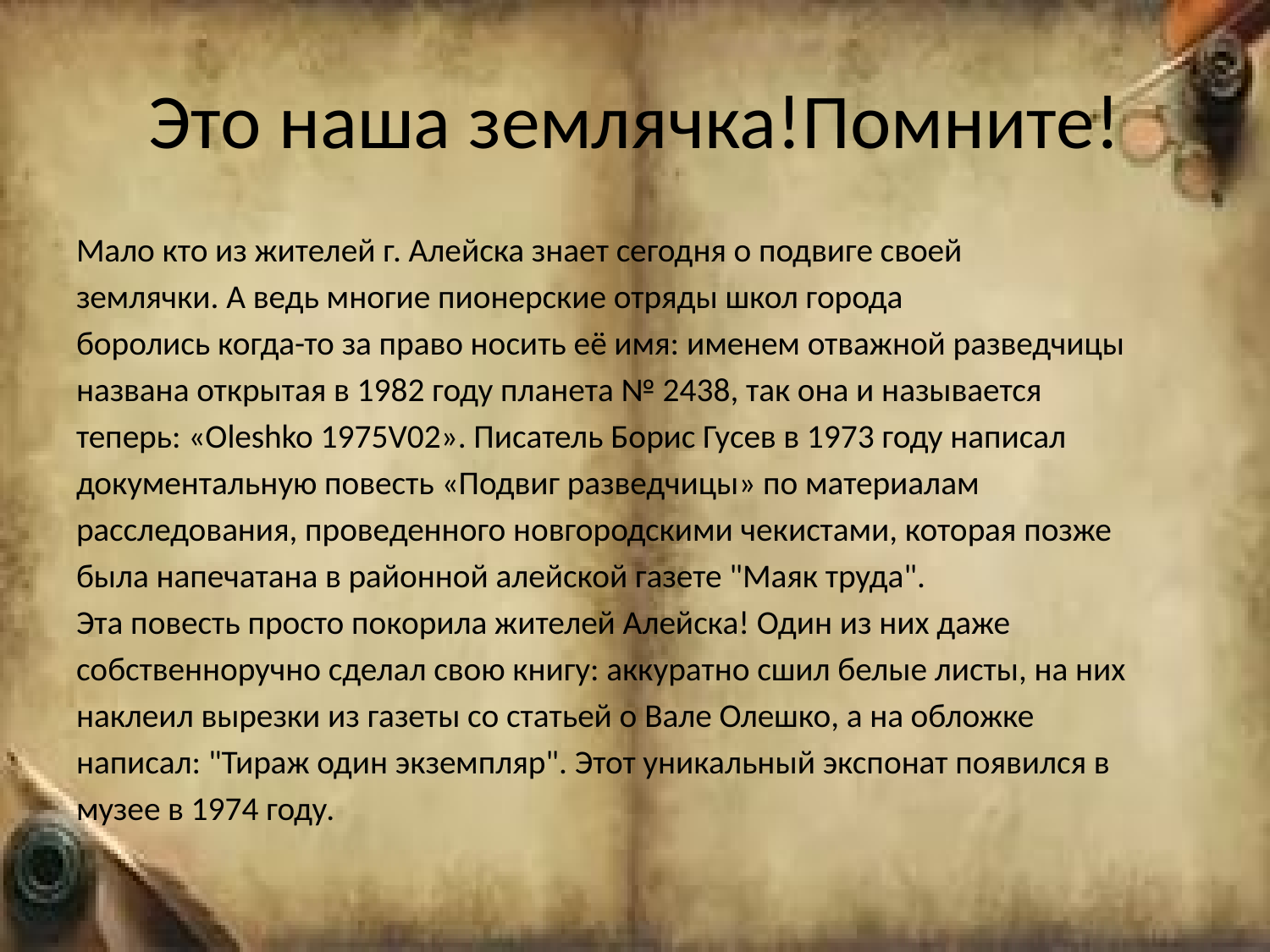

# Это наша землячка!Помните!
Мало кто из жителей г. Алейска знает сегодня о подвиге своей
землячки. А ведь многие пионерские отряды школ города
боролись когда-то за право носить её имя: именем отважной разведчицы
названа открытая в 1982 году планета № 2438, так она и называется
теперь: «Oleshko 1975V02». Писатель Борис Гусев в 1973 году написал
документальную повесть «Подвиг разведчицы» по материалам
расследования, проведенного новгородскими чекистами, которая позже
была напечатана в районной алейской газете "Маяк труда".
Эта повесть просто покорила жителей Алейска! Один из них даже
собственноручно сделал свою книгу: аккуратно сшил белые листы, на них
наклеил вырезки из газеты со статьей о Вале Олешко, а на обложке
написал: "Тираж один экземпляр". Этот уникальный экспонат появился в
музее в 1974 году.